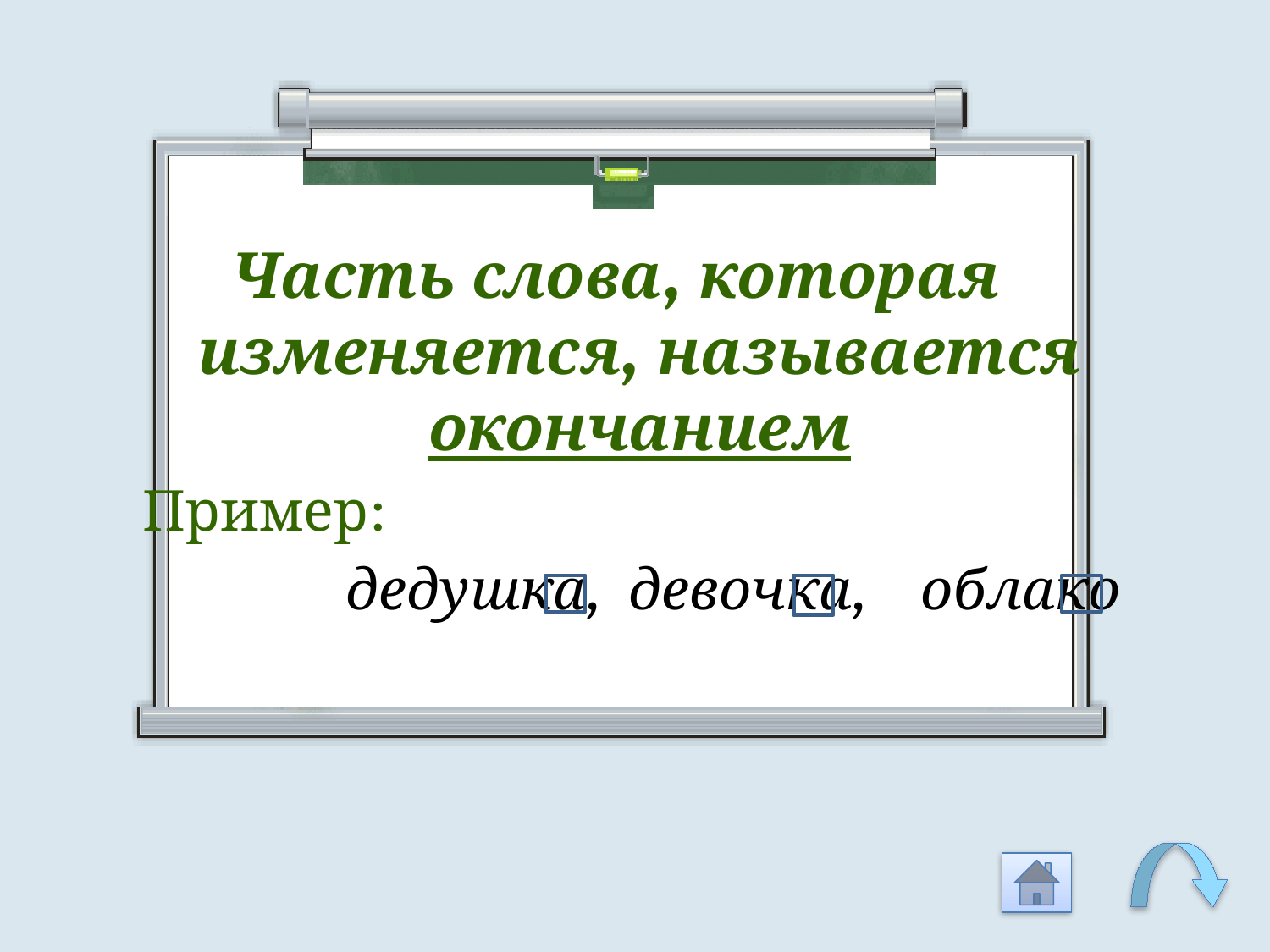

Часть слова, которая изменяется, называется окончанием
   Пример:
                  дедушка,  девочка,    облако